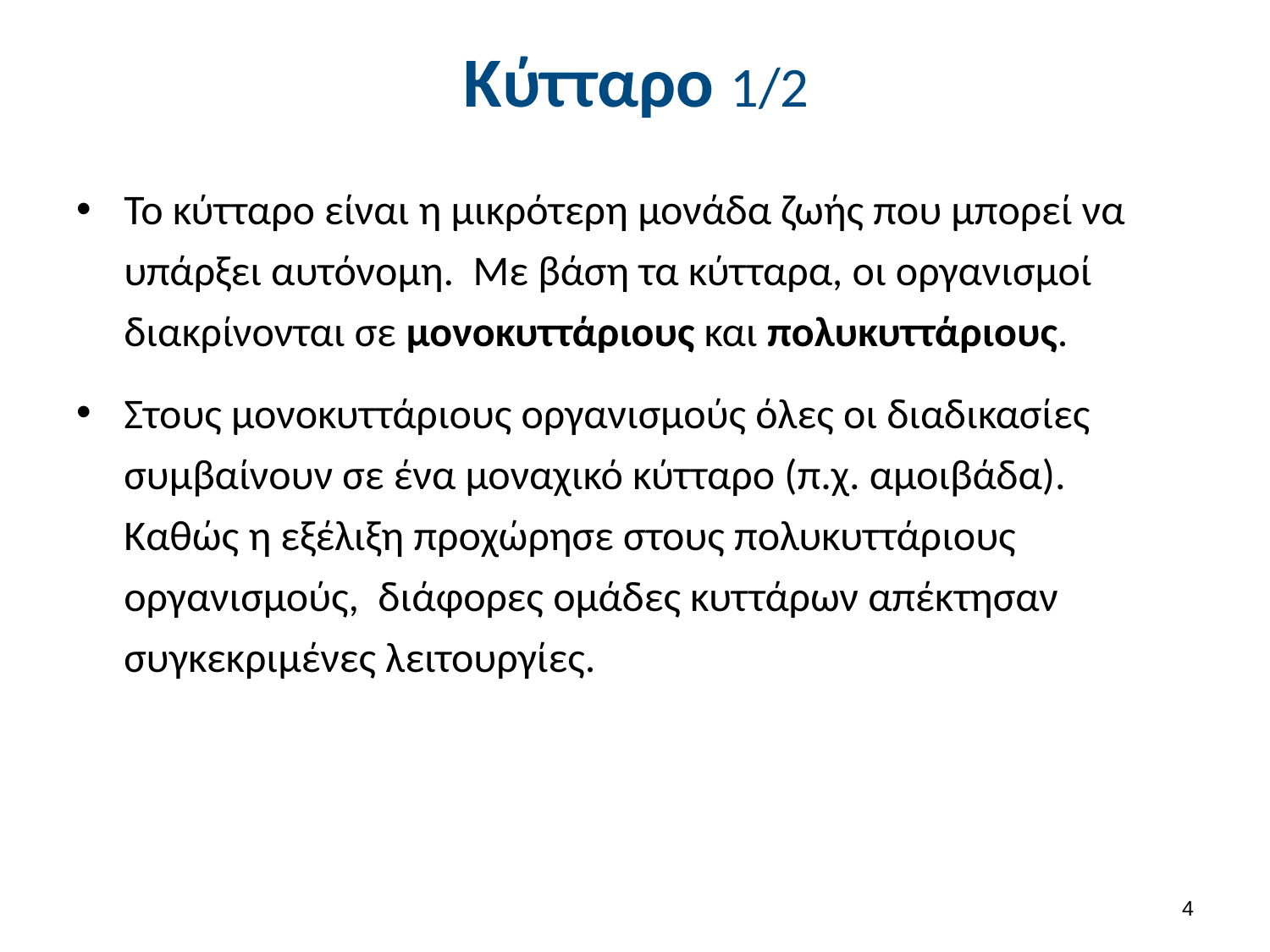

# Κύτταρο 1/2
Το κύτταρο είναι η μικρότερη μονάδα ζωής που μπορεί να υπάρξει αυτόνομη.  Με βάση τα κύτταρα, οι οργανισμοί διακρίνονται σε μονοκυττάριους και πολυκυττάριους.
Στους μονοκυττάριους οργανισμούς όλες οι διαδικασίες συμβαίνουν σε ένα μοναχικό κύτταρο (π.χ. αμοιβάδα).  Καθώς η εξέλιξη προχώρησε στους πολυκυττάριους οργανισμούς,  διάφορες ομάδες κυττάρων απέκτησαν συγκεκριμένες λειτουργίες.
4